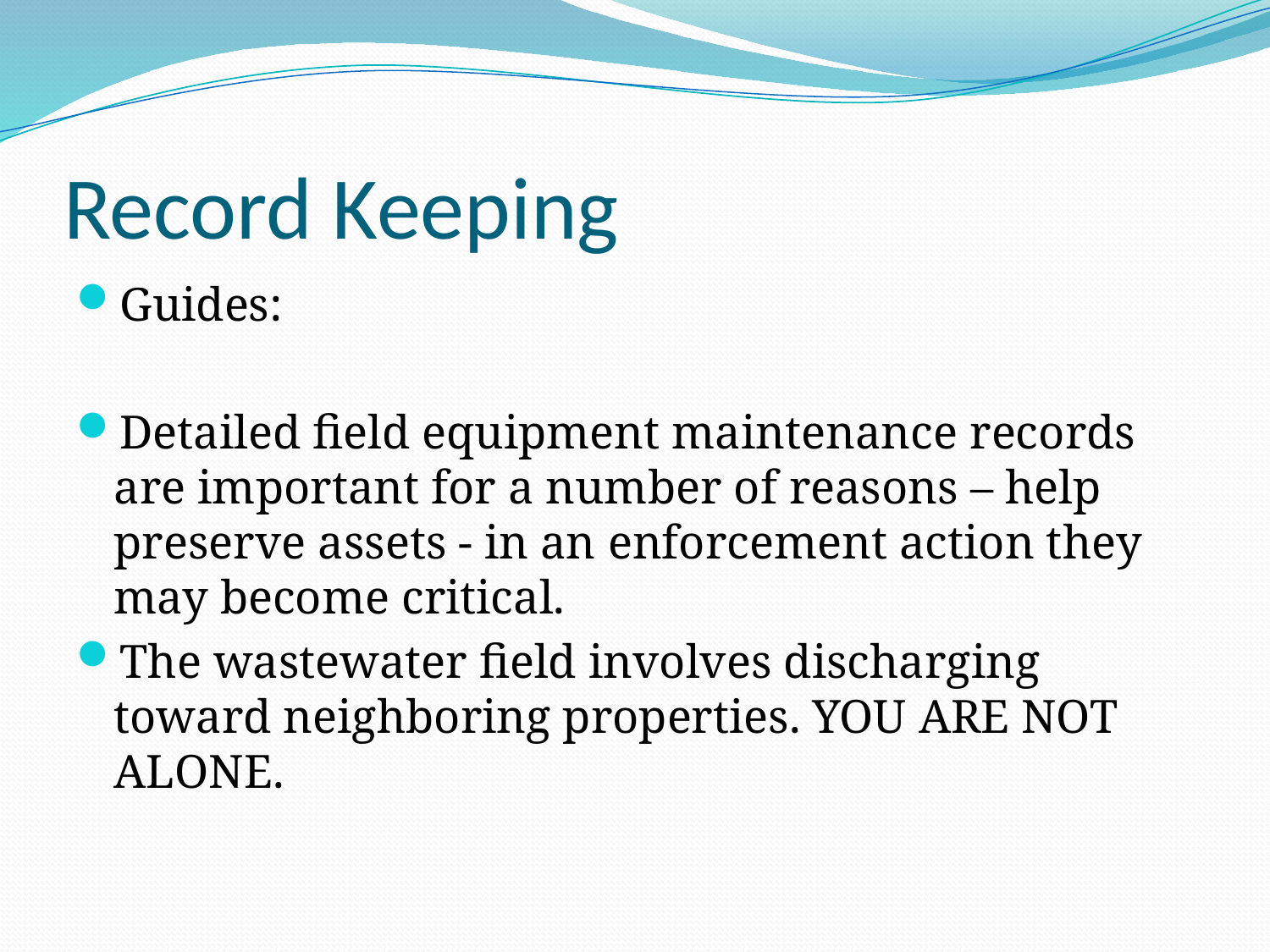

# Record Keeping
Guides:

Detailed field equipment maintenance records are important for a number of reasons – help preserve assets - in an enforcement action they may become critical.
The wastewater field involves discharging toward neighboring properties. YOU ARE NOT ALONE.